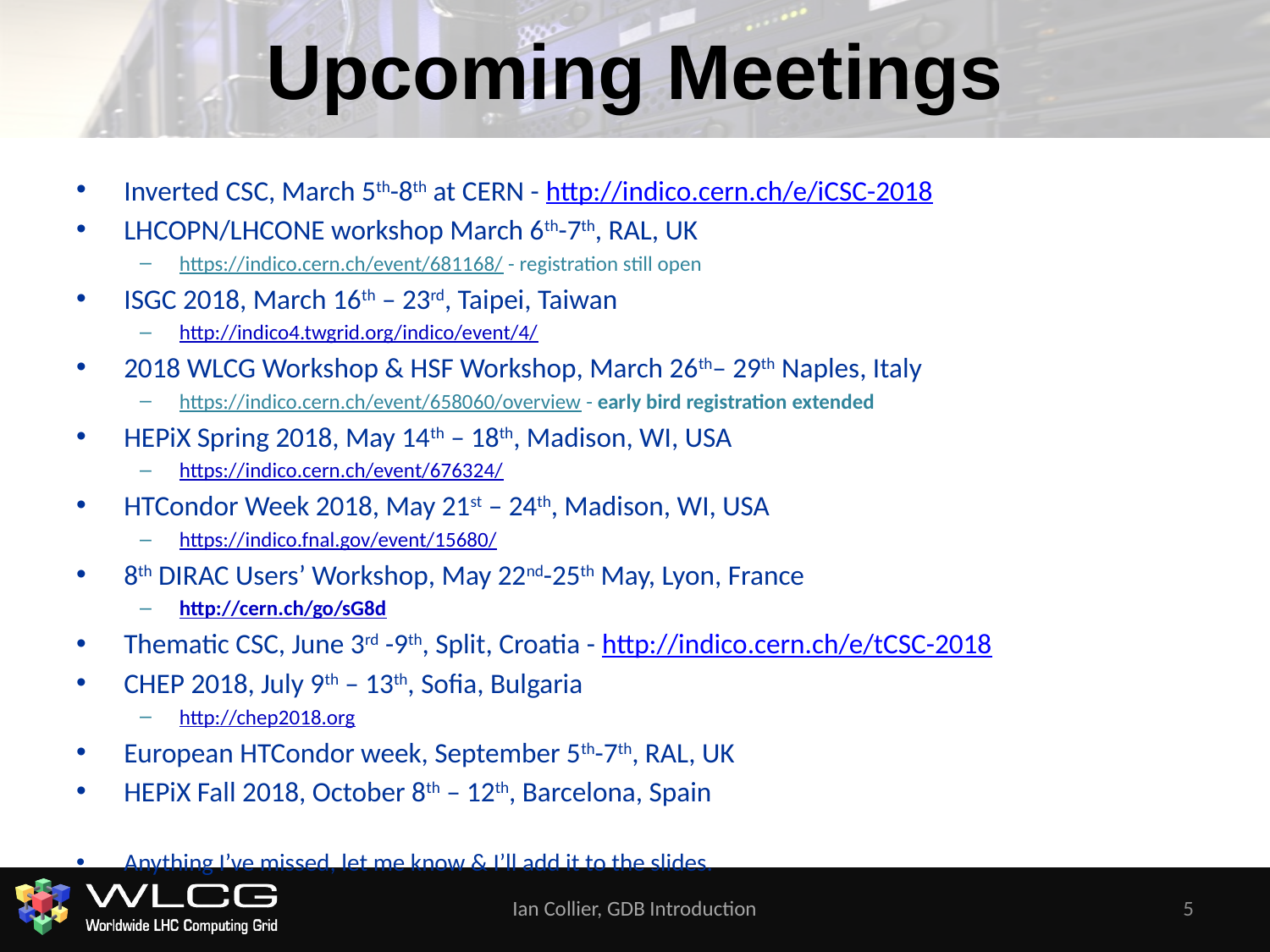

# Upcoming Meetings
Inverted CSC, March 5th-8th at CERN - http://indico.cern.ch/e/iCSC-2018
LHCOPN/LHCONE workshop March 6th-7th, RAL, UK
https://indico.cern.ch/event/681168/ - registration still open
ISGC 2018, March 16th – 23rd, Taipei, Taiwan
http://indico4.twgrid.org/indico/event/4/
2018 WLCG Workshop & HSF Workshop, March 26th– 29th Naples, Italy
https://indico.cern.ch/event/658060/overview - early bird registration extended
HEPiX Spring 2018, May 14th – 18th, Madison, WI, USA
https://indico.cern.ch/event/676324/
HTCondor Week 2018, May 21st – 24th, Madison, WI, USA
https://indico.fnal.gov/event/15680/
8th DIRAC Users’ Workshop, May 22nd-25th May, Lyon, France
http://cern.ch/go/sG8d
Thematic CSC, June 3rd -9th, Split, Croatia - http://indico.cern.ch/e/tCSC-2018
CHEP 2018, July 9th – 13th, Sofia, Bulgaria
http://chep2018.org
European HTCondor week, September 5th-7th, RAL, UK
HEPiX Fall 2018, October 8th – 12th, Barcelona, Spain

Anything I’ve missed, let me know & I’ll add it to the slides.
Ian Collier, GDB Introduction
5